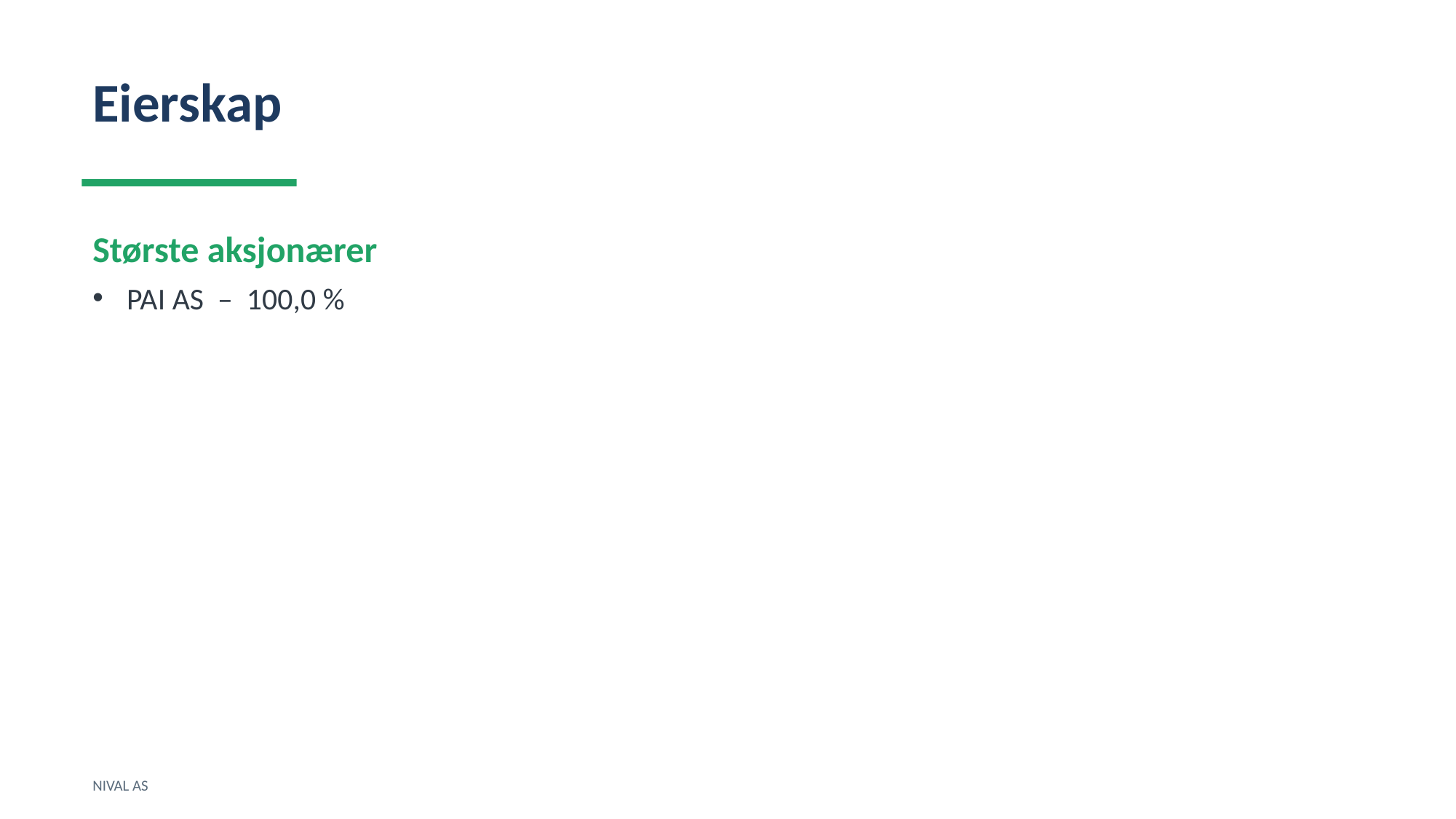

Eierskap

Største aksjonærer
PAI AS  –  100,0 %
NIVAL AS